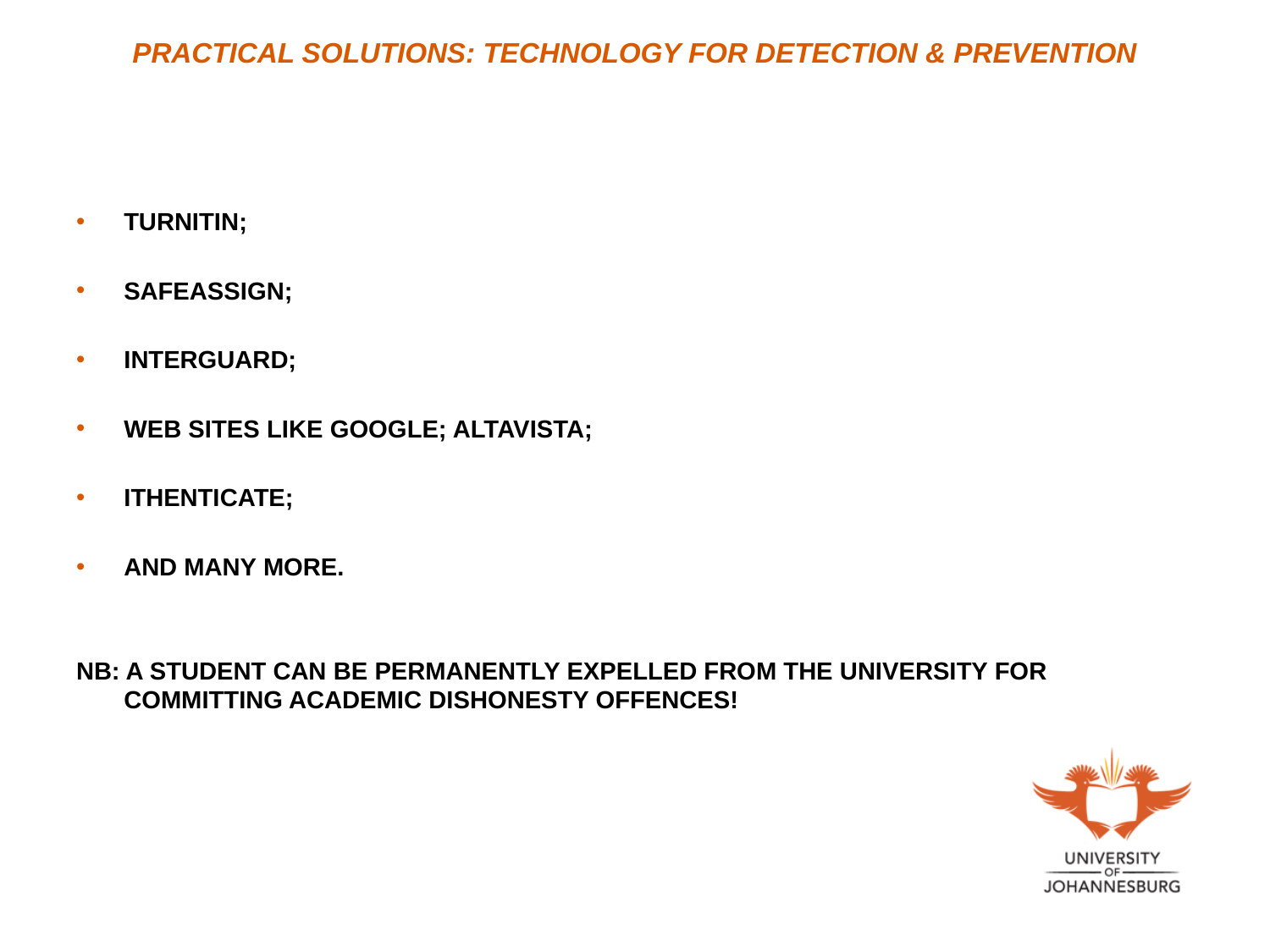

# PRACTICAL SOLUTIONS: TECHNOLOGY FOR DETECTION & PREVENTION

TURNITIN;

SAFEASSIGN;

INTERGUARD;

WEB SITES LIKE GOOGLE; ALTAVISTA;

ITHENTICATE;

AND MANY MORE.

NB: A STUDENT CAN BE PERMANENTLY EXPELLED FROM THE UNIVERSITY FOR COMMITTING ACADEMIC DISHONESTY OFFENCES!